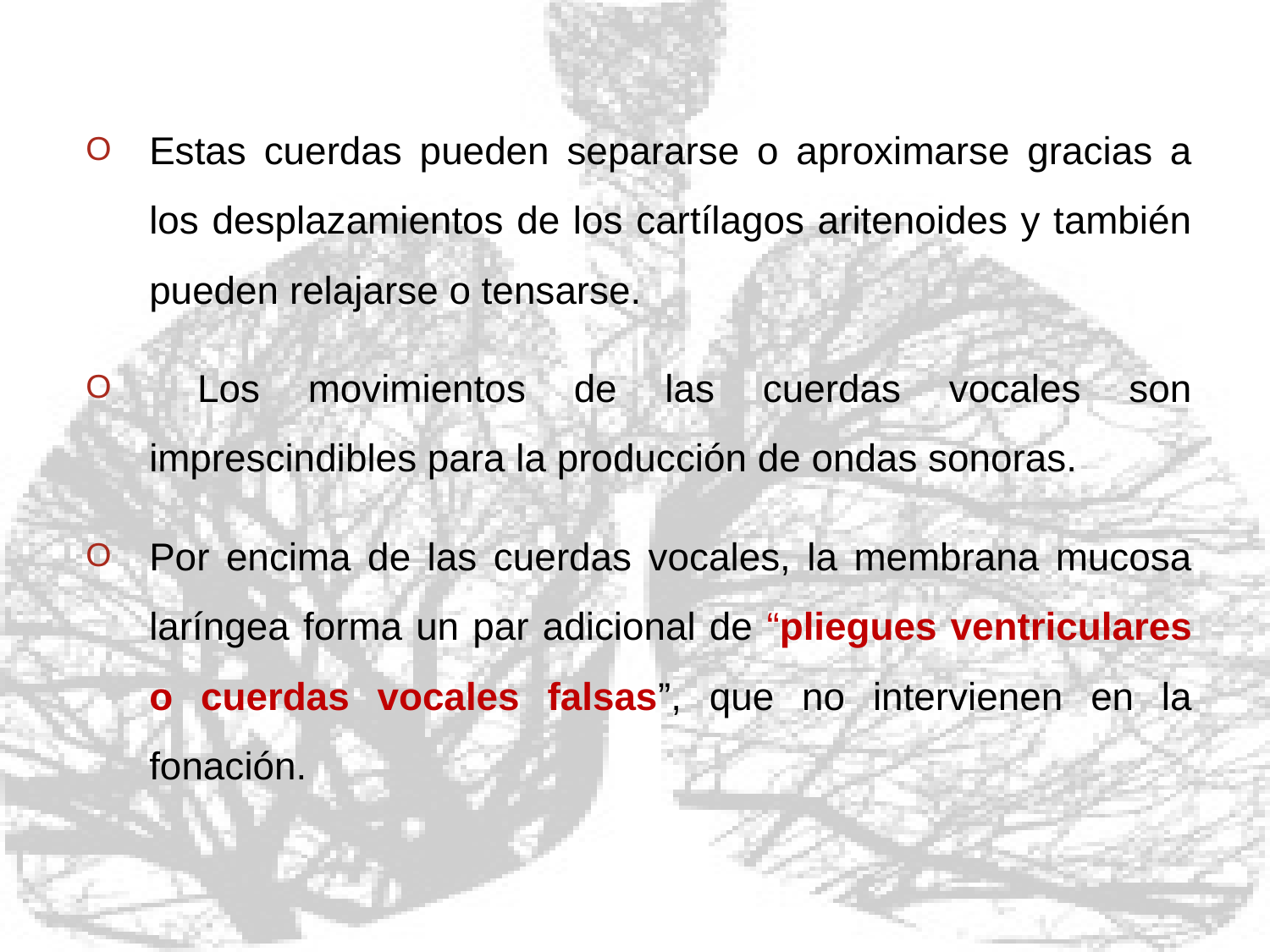

Estas cuerdas pueden separarse o aproximarse gracias a los desplazamientos de los cartílagos aritenoides y también pueden relajarse o tensarse.
 Los movimientos de las cuerdas vocales son imprescindibles para la producción de ondas sonoras.
Por encima de las cuerdas vocales, la membrana mucosa laríngea forma un par adicional de “pliegues ventriculares o cuerdas vocales falsas”, que no intervienen en la fonación.